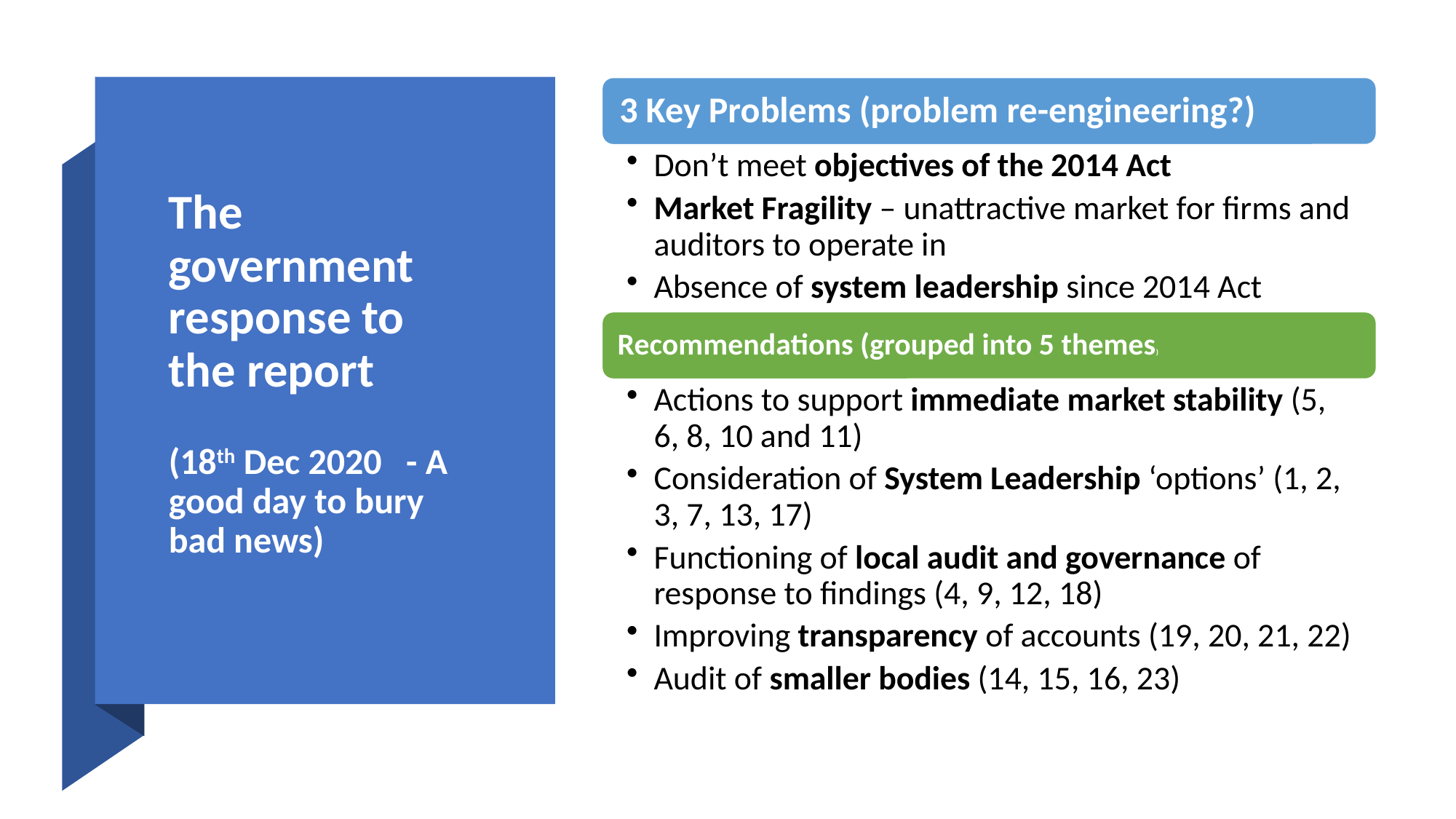

3 Key Problems (problem re-engineering?)
Don’t meet objectives of the 2014 Act
Market Fragility – unattractive market for firms and auditors to operate in
Absence of system leadership since 2014 Act
Recommendations (grouped into 5 themes)
Actions to support immediate market stability (5, 6, 8, 10 and 11)
Consideration of System Leadership ‘options’ (1, 2, 3, 7, 13, 17)
Functioning of local audit and governance of response to findings (4, 9, 12, 18)
Improving transparency of accounts (19, 20, 21, 22)
Audit of smaller bodies (14, 15, 16, 23)

# The government response to the report (18th Dec 2020   - A good day to bury bad news)